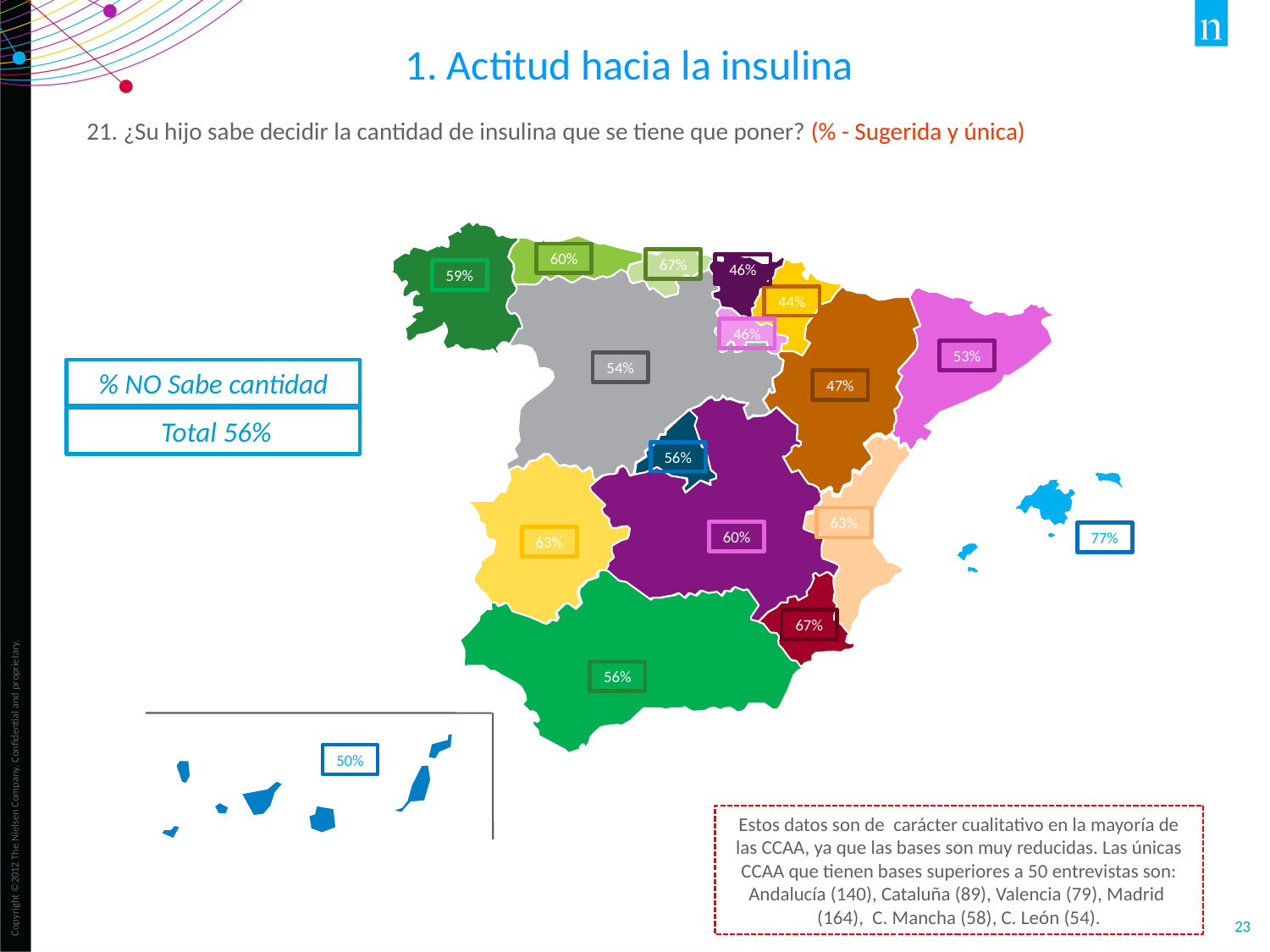

1. Actitud hacia la insulina
21. ¿Su hijo sabe decidir la cantidad de insulina que se tiene que poner? (% - Sugerida y única)

60%

67%

46%

59%

44%

46%
53%
54%
% NO Sabe cantidad
47%

 Total 56%

56%

63%
60%
77%
63%

67%
56%

50%
Estos datos son de  carácter cualitativo en la mayoría de las CCAA, ya que las bases son muy reducidas. Las únicas CCAA que tienen bases superiores a 50 entrevistas son: Andalucía (140), Cataluña (89), Valencia (79), Madrid  (164),  C. Mancha (58), C. León (54).